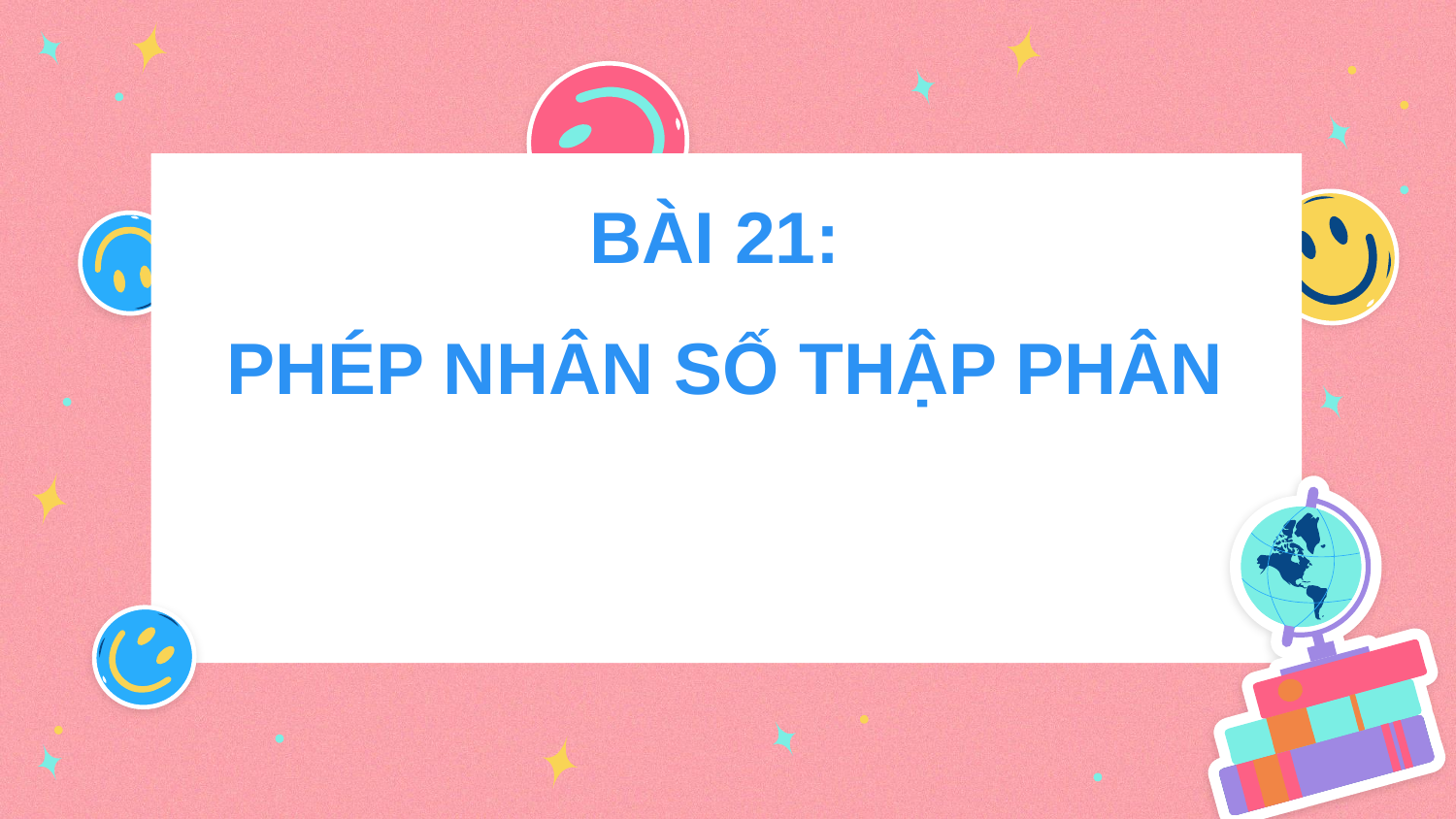

# BÀI 21: PHÉP NHÂN SỐ THẬP PHÂN